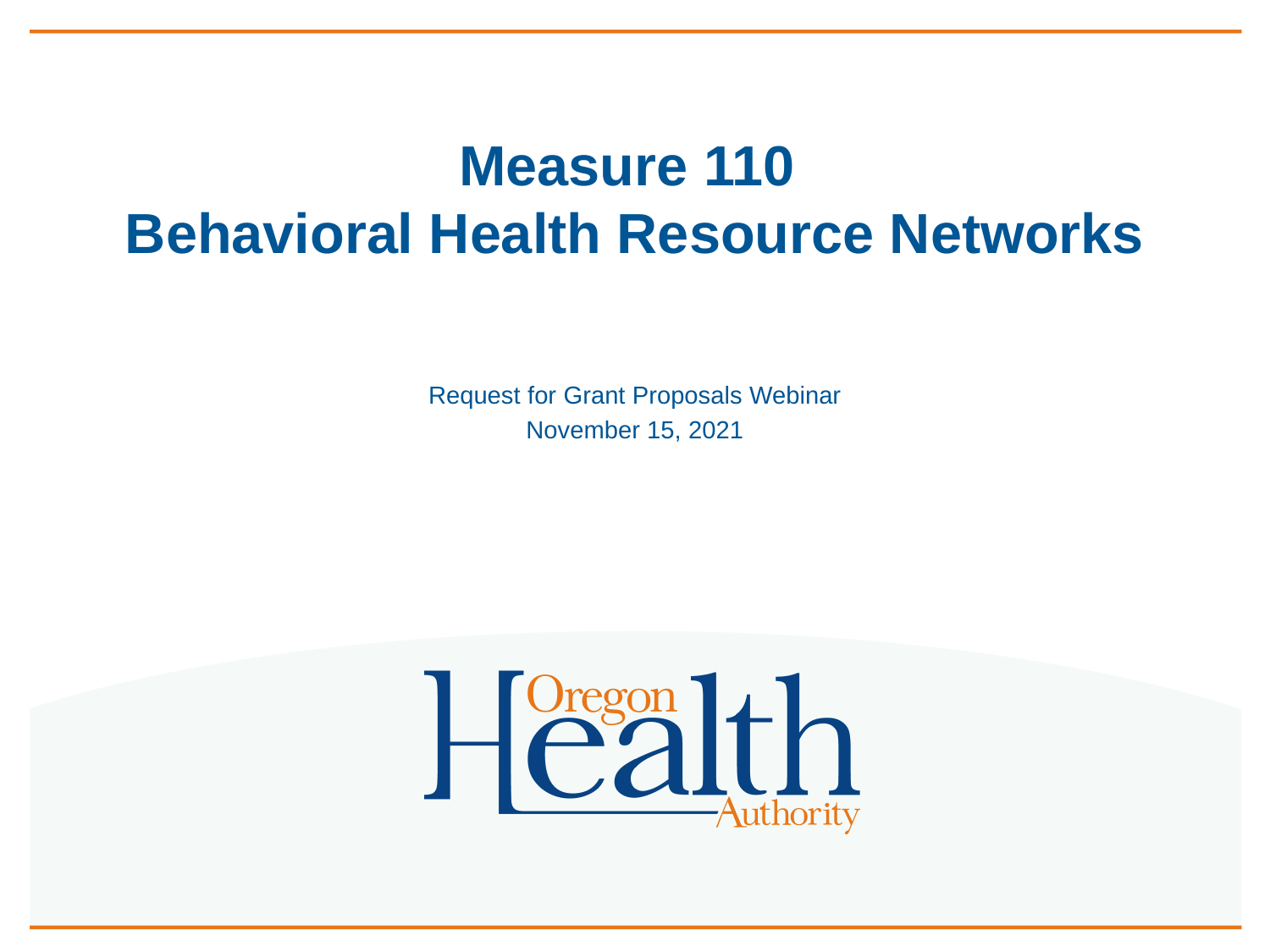

# Measure 110 Behavioral Health Resource Networks

Request for Grant Proposals Webinar
November 15, 2021